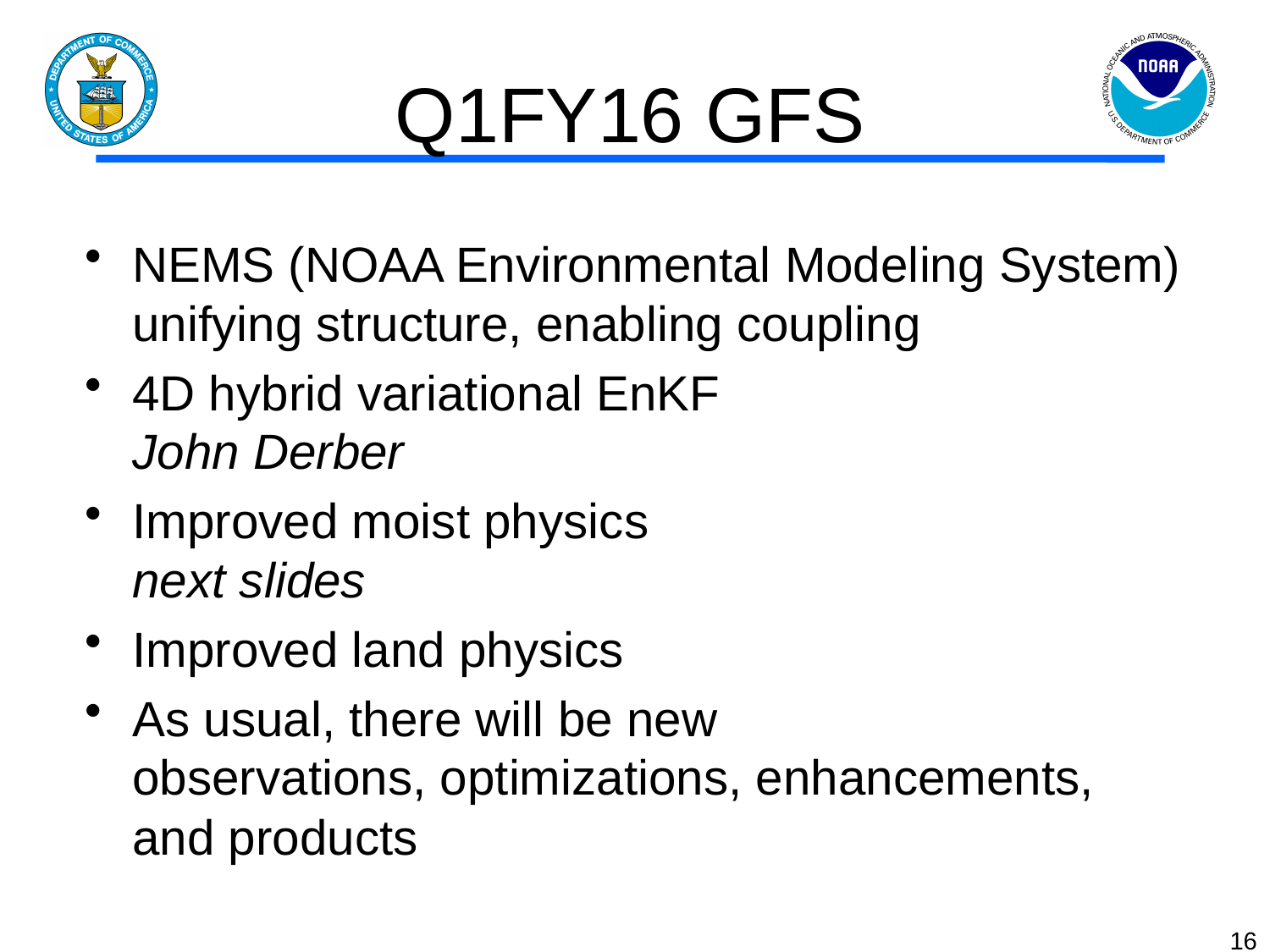

# Q1FY16 GFS
NEMS (NOAA Environmental Modeling System) unifying structure, enabling coupling
4D hybrid variational EnKF
John Derber
Improved moist physics
next slides
Improved land physics
As usual, there will be new
observations, optimizations, enhancements, and products
16